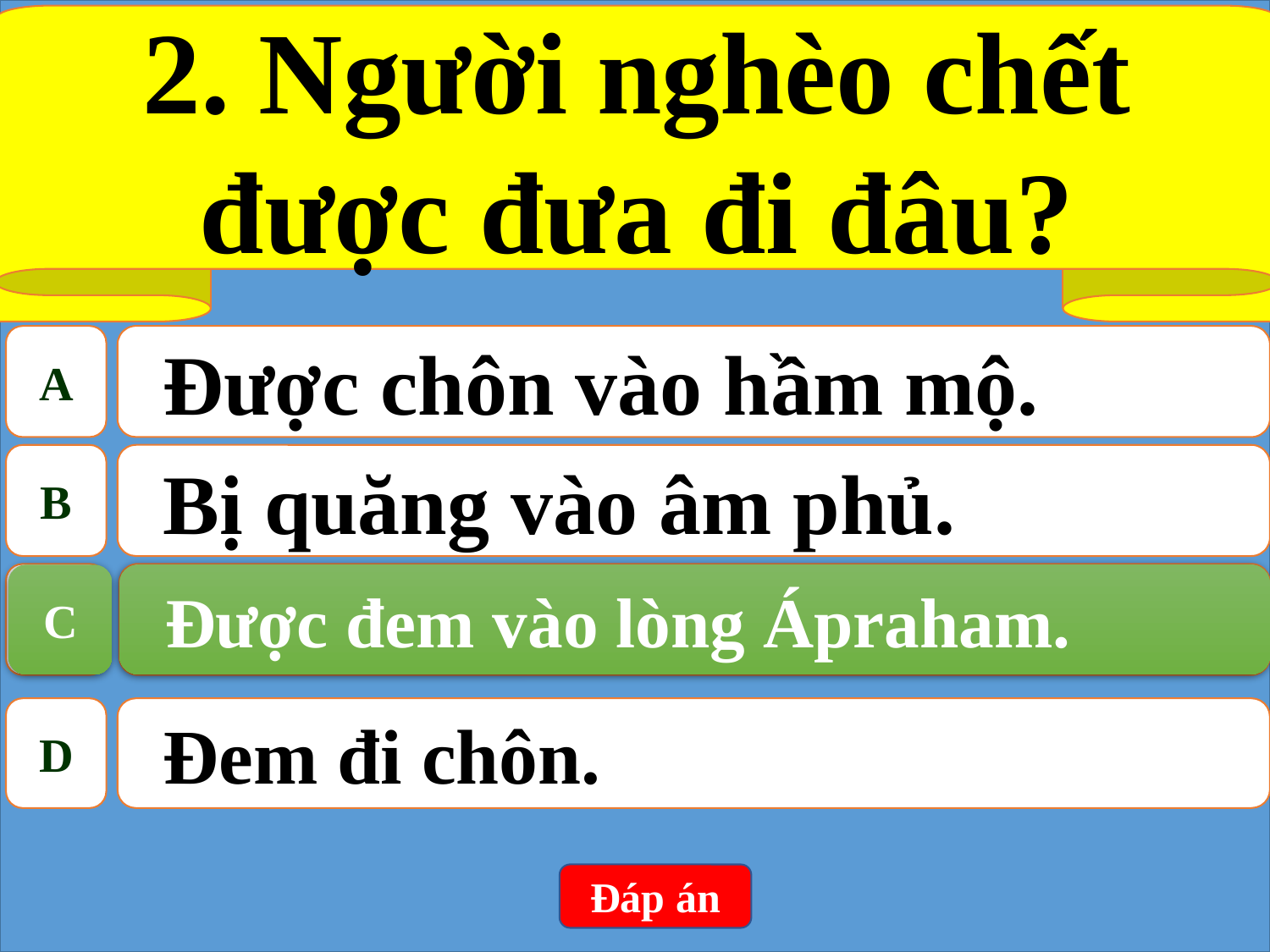

2. Người nghèo chết được đưa đi đâu?
A
Được chôn vào hầm mộ.
B
Bị quăng vào âm phủ.
C
Được đem vào lòng Ápraham.
Được đem vào lòng Ápraham.
C
D
Đem đi chôn.
Đáp án